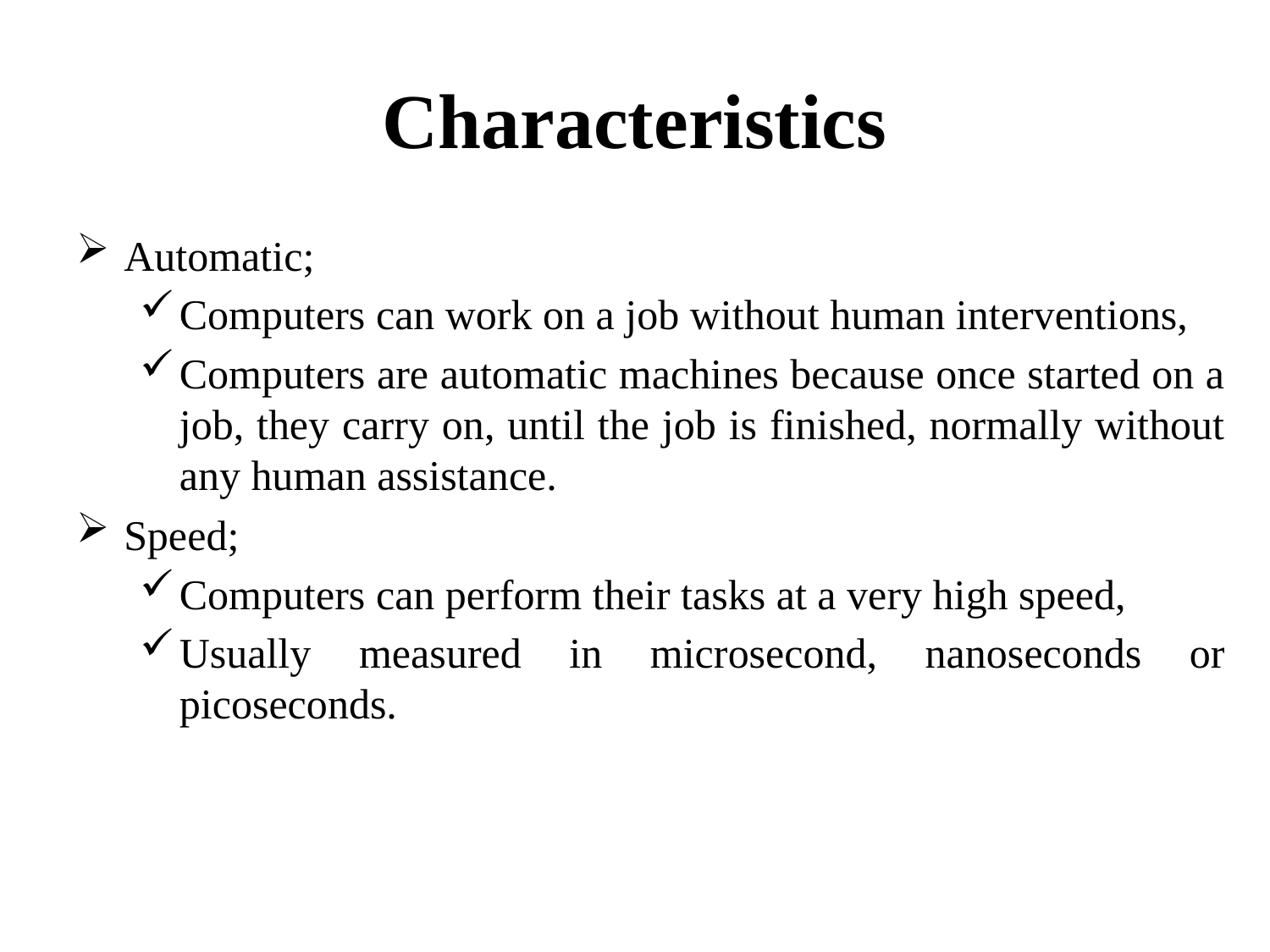

# Characteristics
Automatic;
Computers can work on a job without human interventions,
Computers are automatic machines because once started on a job, they carry on, until the job is finished, normally without any human assistance.
Speed;
Computers can perform their tasks at a very high speed,
Usually measured in microsecond, nanoseconds or picoseconds.